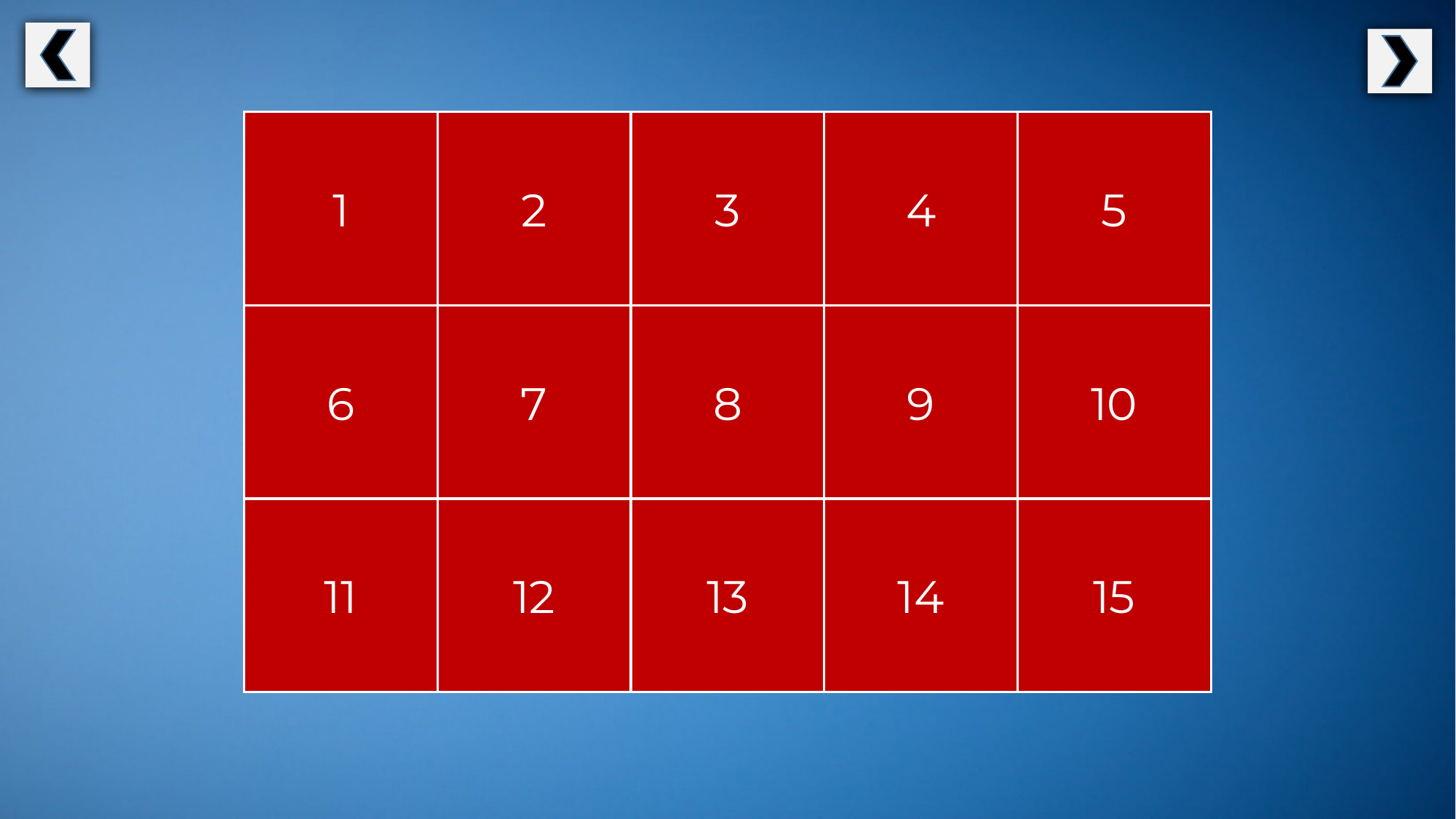

mobile phones
1
books
2
fashion
3
food
4
A.I.
5
taking
photos
6
Dalian
7
music
8
weather
9
animals
10
jobs
11
sport
12
travel
13
anime
14
Douyin
15